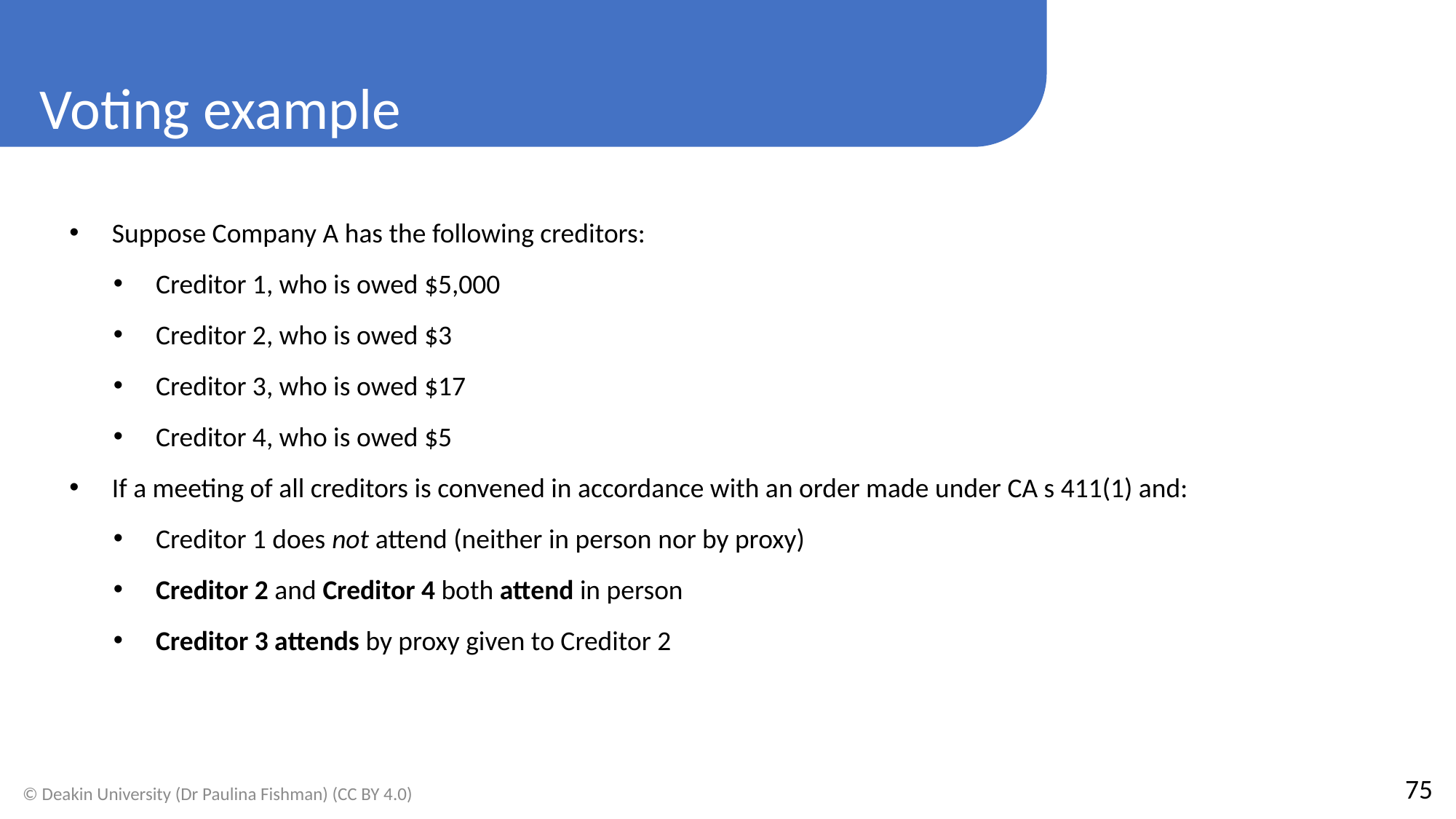

Voting example
Suppose Company A has the following creditors:
Creditor 1, who is owed $5,000
Creditor 2, who is owed $3
Creditor 3, who is owed $17
Creditor 4, who is owed $5
If a meeting of all creditors is convened in accordance with an order made under CA s 411(1) and:
Creditor 1 does not attend (neither in person nor by proxy)
Creditor 2 and Creditor 4 both attend in person
Creditor 3 attends by proxy given to Creditor 2
75
© Deakin University (Dr Paulina Fishman) (CC BY 4.0)